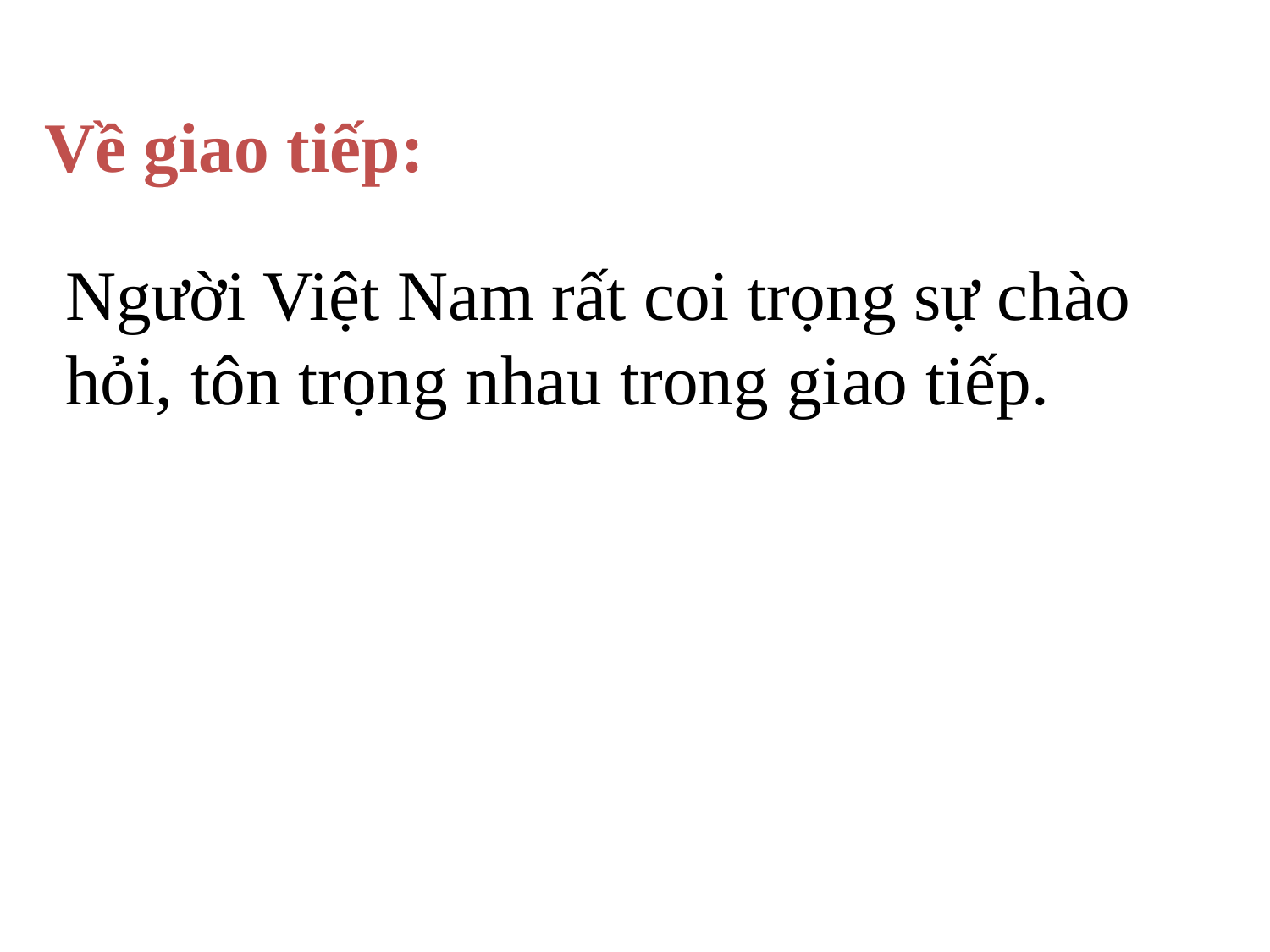

Về giao tiếp:
Người Việt Nam rất coi trọng sự chào hỏi, tôn trọng nhau trong giao tiếp.